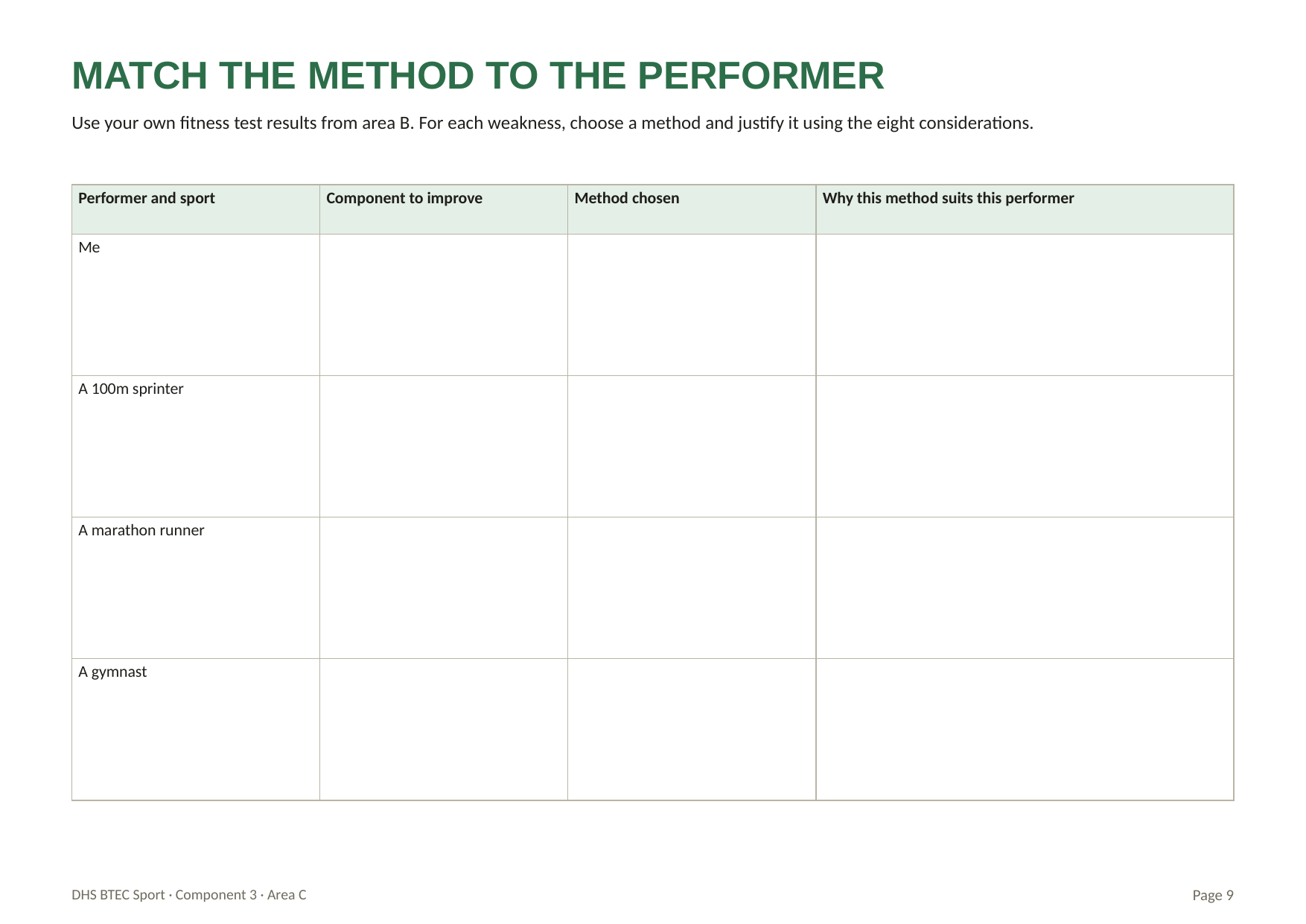

MATCH THE METHOD TO THE PERFORMER
Use your own fitness test results from area B. For each weakness, choose a method and justify it using the eight considerations.
| Performer and sport | Component to improve | Method chosen | Why this method suits this performer |
| --- | --- | --- | --- |
| Me |  |  |  |
| A 100m sprinter |  |  |  |
| A marathon runner |  |  |  |
| A gymnast |  |  |  |
DHS BTEC Sport · Component 3 · Area C
Page 9